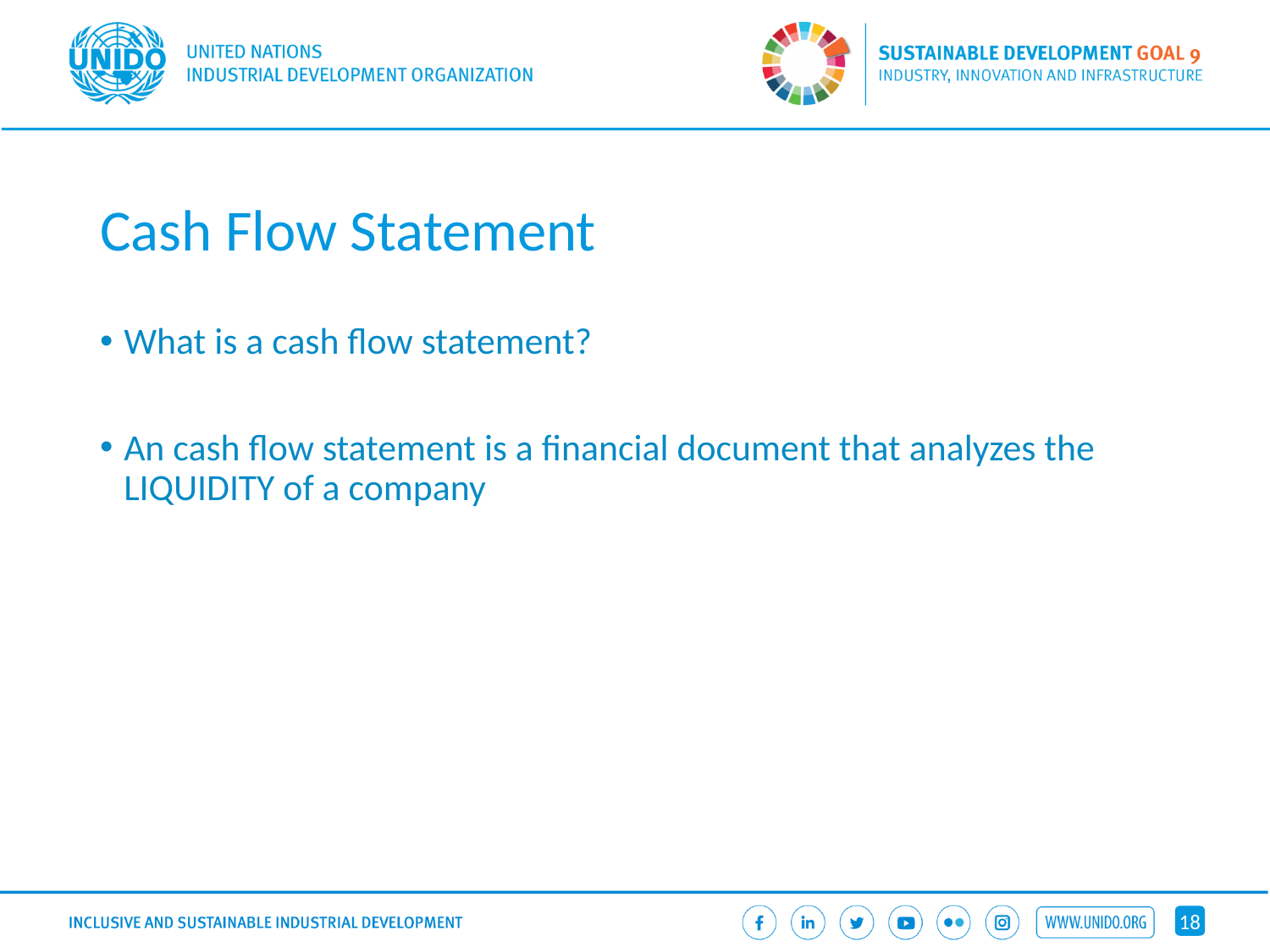

# Cash Flow Statement
What is a cash flow statement?

An cash flow statement is a financial document that analyzes the LIQUIDITY of a company